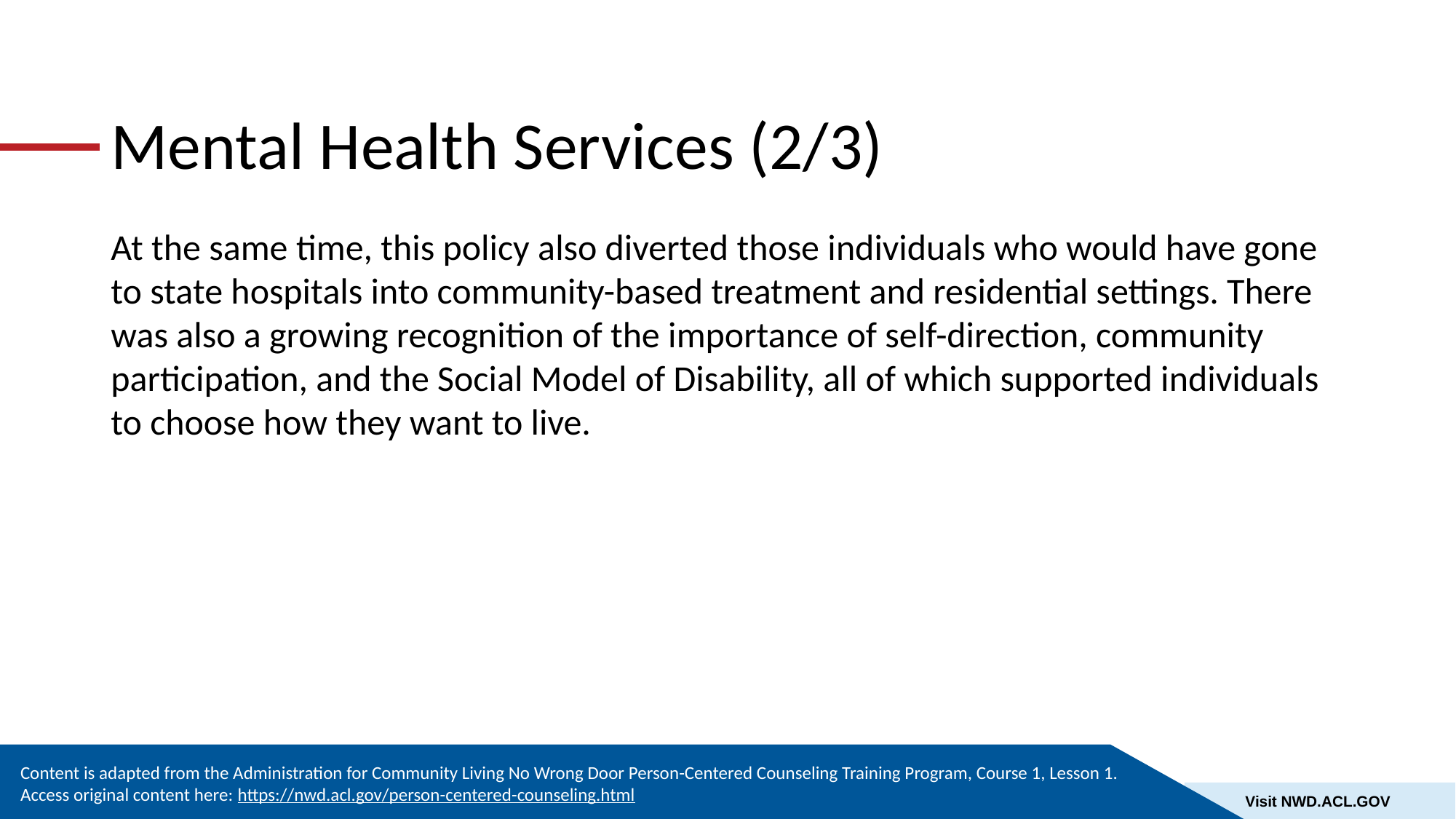

# Mental Health Services (2/3)
At the same time, this policy also diverted those individuals who would have gone to state hospitals into community-based treatment and residential settings. There was also a growing recognition of the importance of self-direction, community participation, and the Social Model of Disability, all of which supported individuals to choose how they want to live.